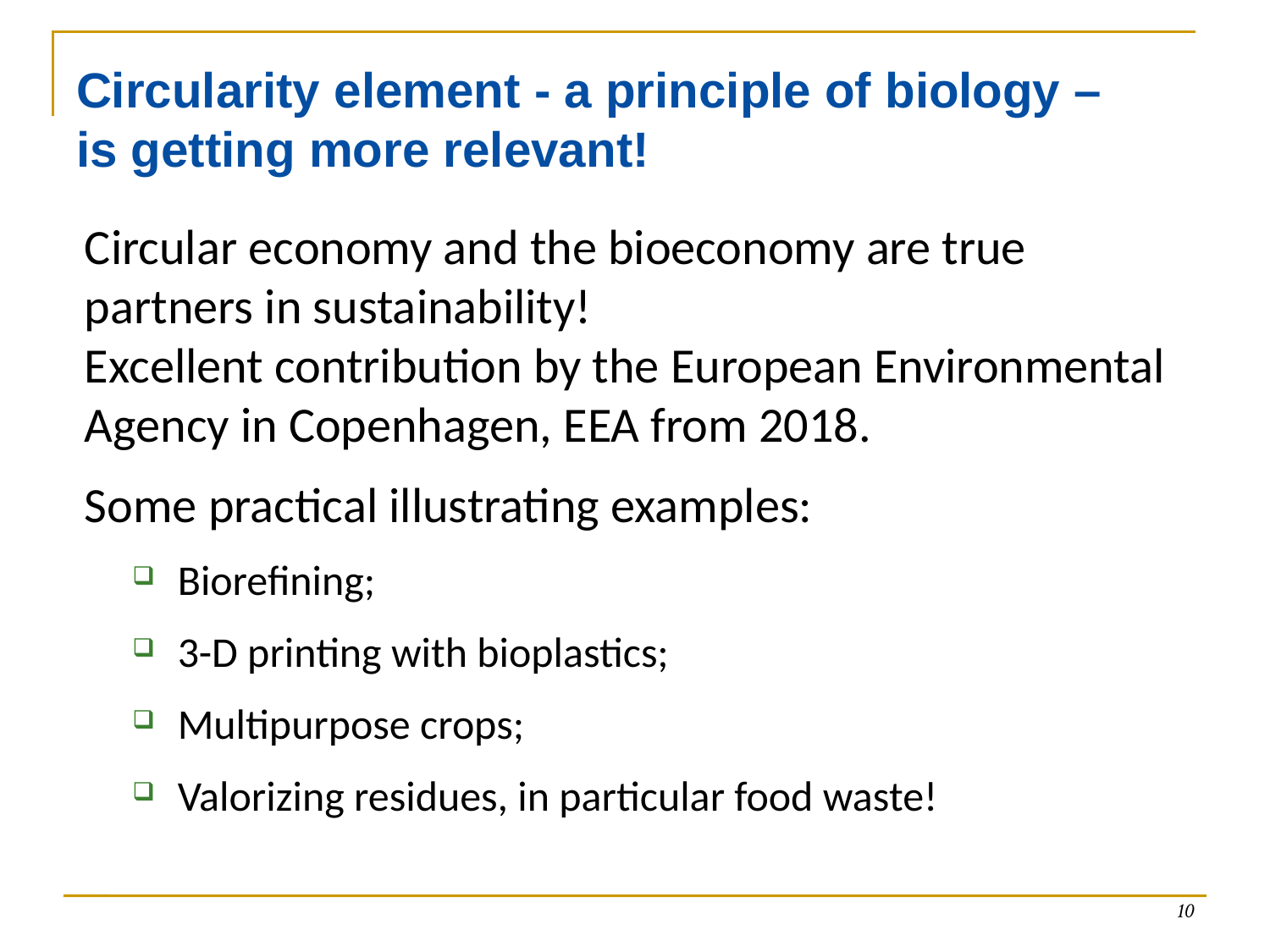

# Circularity element - a principle of biology – is getting more relevant!
Circular economy and the bioeconomy are true partners in sustainability!
Excellent contribution by the European Environmental Agency in Copenhagen, EEA from 2018.
Some practical illustrating examples:
Biorefining;
3-D printing with bioplastics;
Multipurpose crops;
Valorizing residues, in particular food waste!
10